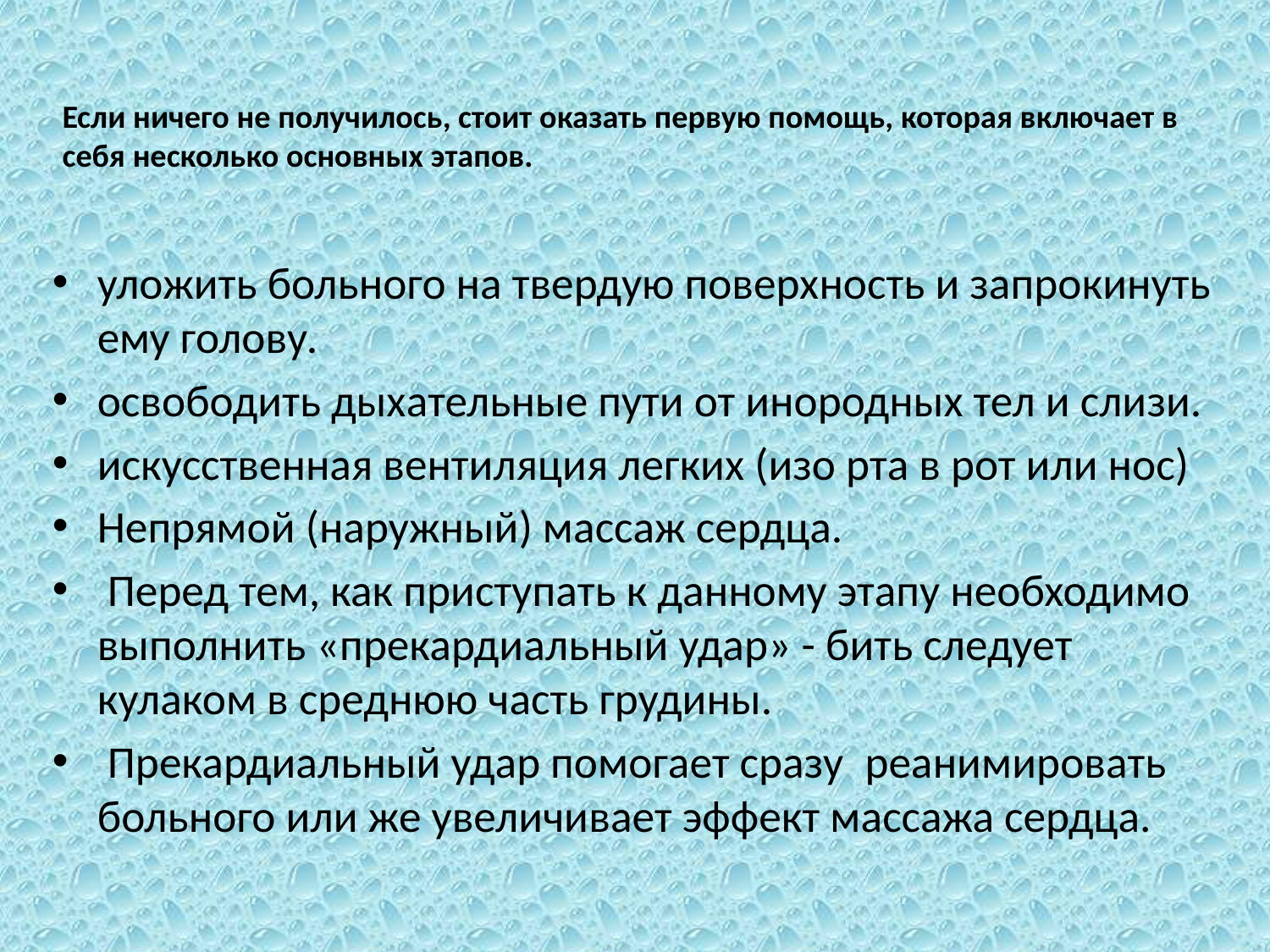

# Если ничего не получилось, стоит оказать первую помощь, которая включает в себя несколько основных этапов.
уложить больного на твердую поверхность и запрокинуть ему голову.
освободить дыхательные пути от инородных тел и слизи.
искусственная вентиляция легких (изо рта в рот или нос)
Непрямой (наружный) массаж сердца.
 Перед тем, как приступать к данному этапу необходимо выполнить «прекардиальный удар» - бить следует кулаком в среднюю часть грудины.
 Прекардиальный удар помогает сразу  реанимировать больного или же увеличивает эффект массажа сердца.